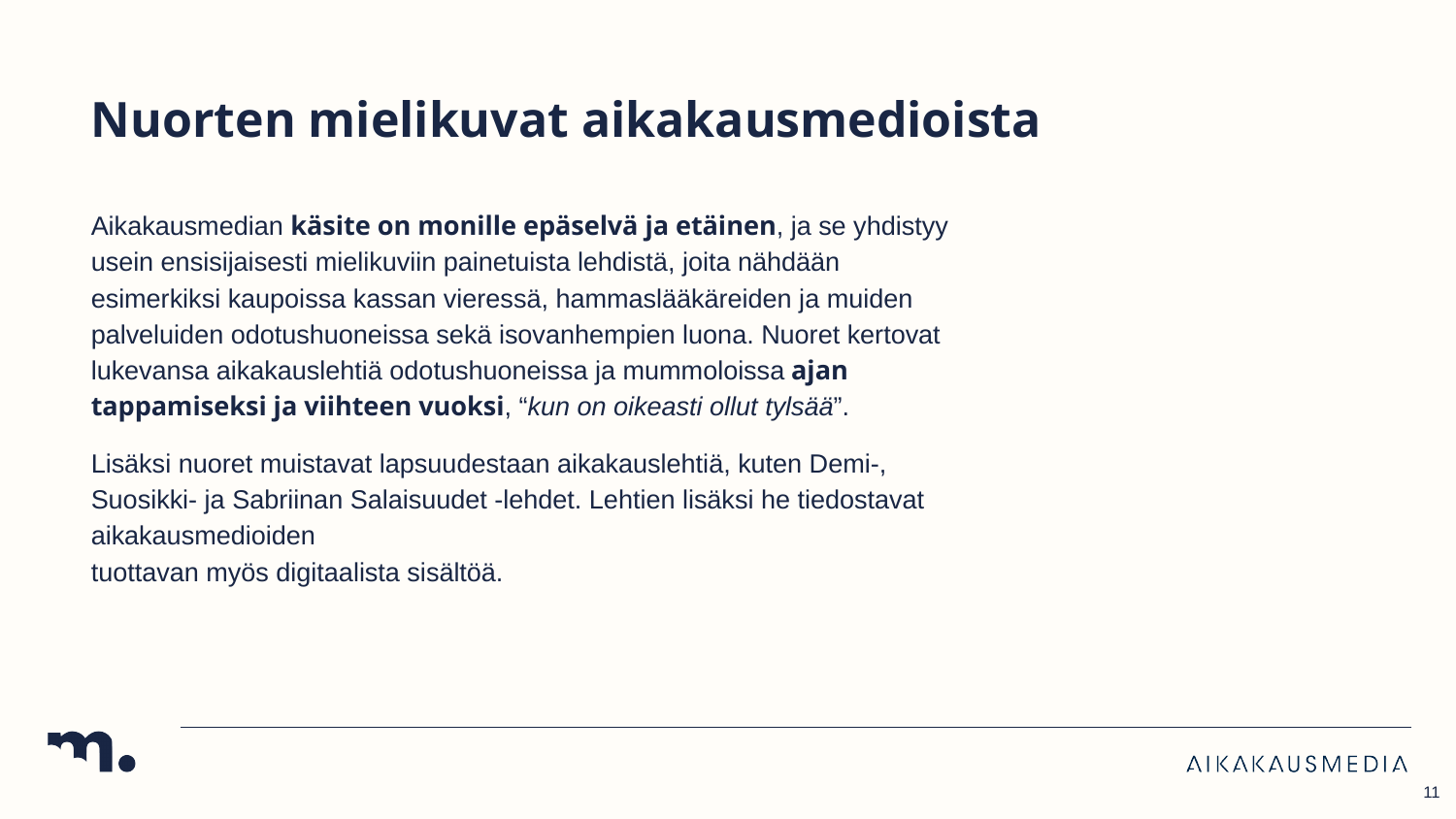

# Nuorten mielikuvat aikakausmedioista
Aikakausmedian käsite on monille epäselvä ja etäinen, ja se yhdistyy usein ensisijaisesti mielikuviin painetuista lehdistä, joita nähdään esimerkiksi kaupoissa kassan vieressä, hammaslääkäreiden ja muiden palveluiden odotushuoneissa sekä isovanhempien luona. Nuoret kertovat lukevansa aikakauslehtiä odotushuoneissa ja mummoloissa ajan tappamiseksi ja viihteen vuoksi, “kun on oikeasti ollut tylsää”.
Lisäksi nuoret muistavat lapsuudestaan aikakauslehtiä, kuten Demi-, Suosikki- ja Sabriinan Salaisuudet -lehdet. Lehtien lisäksi he tiedostavat aikakausmedioiden
tuottavan myös digitaalista sisältöä.
11